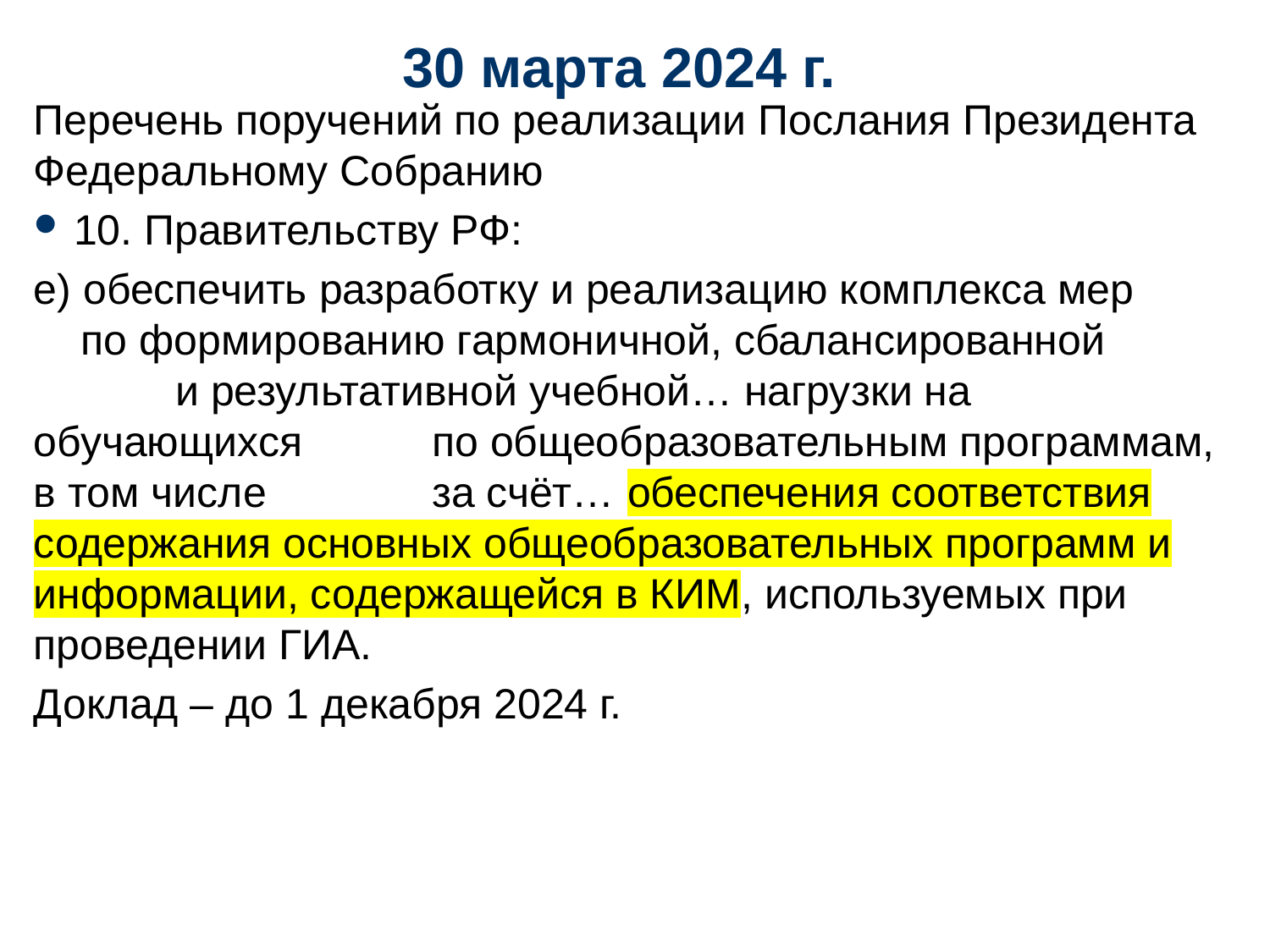

# 30 марта 2024 г.
Перечень поручений по реализации Послания Президента Федеральному Собранию
10. Правительству РФ:
е) обеспечить разработку и реализацию комплекса мер             по формированию гармоничной, сбалансированной                       и результативной учебной… нагрузки на обучающихся           по общеобразовательным программам, в том числе              за счёт… обеспечения соответствия содержания основных общеобразовательных программ и информации, содержащейся в КИМ, используемых при проведении ГИА.
Доклад – до 1 декабря 2024 г.